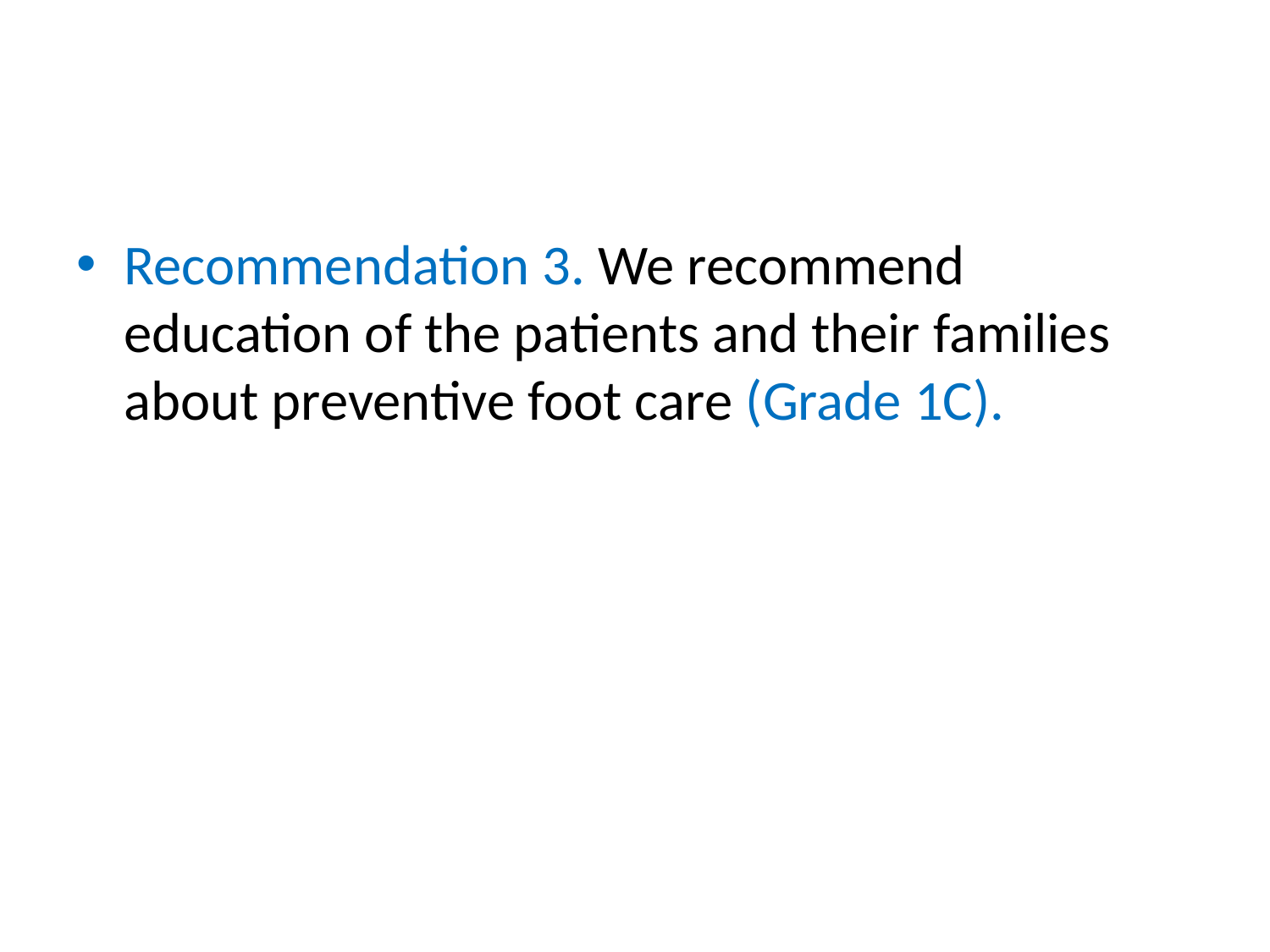

#
Recommendation 3. We recommend education of the patients and their families about preventive foot care (Grade 1C).